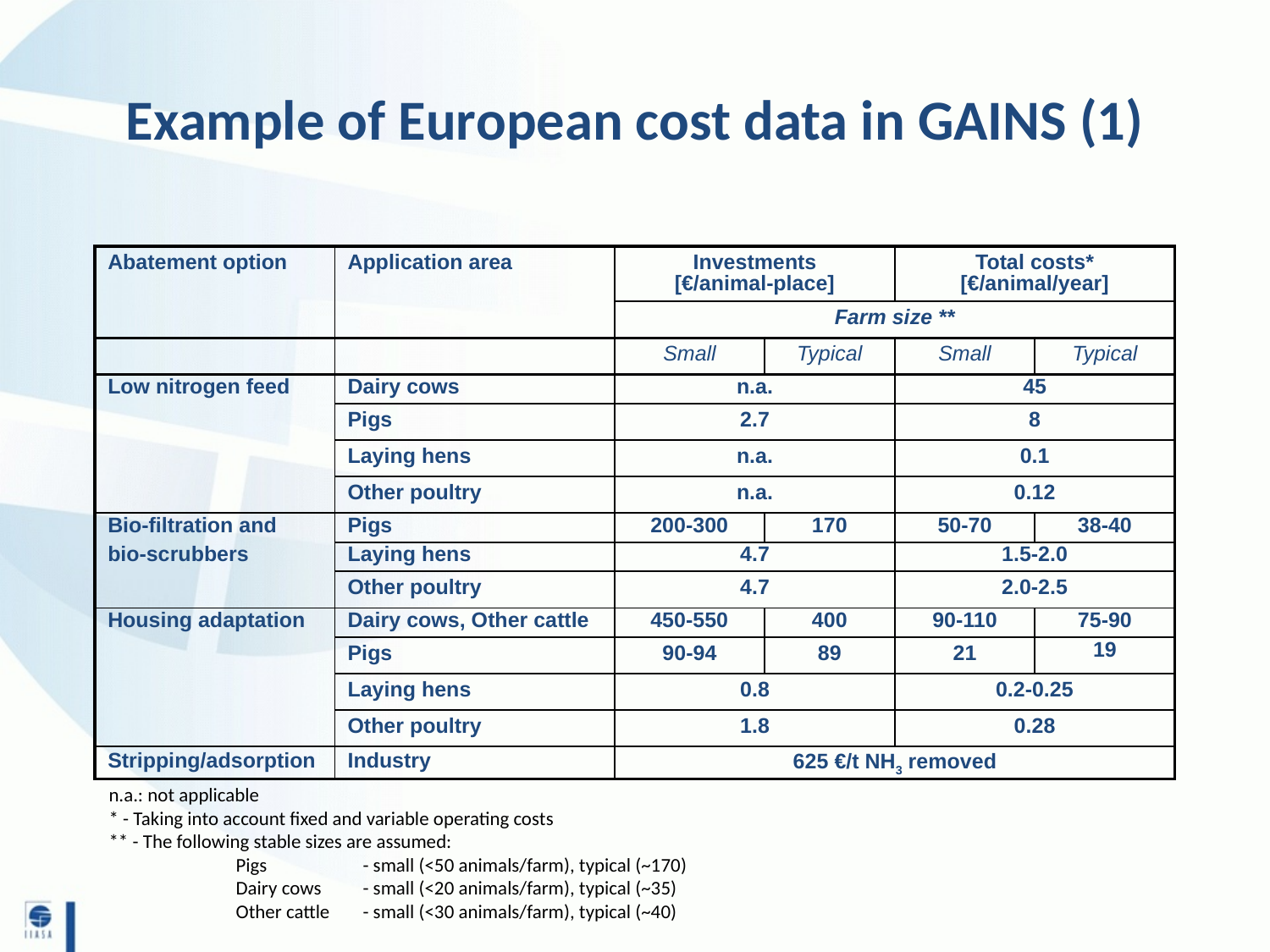

# Example of European cost data in GAINS (1)
| Abatement option | Application area | Investments [€/animal-place] |  | Total costs\* [€/animal/year] |  |
| --- | --- | --- | --- | --- | --- |
|  |  | Farm size \*\* |  |  |  |
|  |  | Small | Typical | Small | Typical |
| Low nitrogen feed | Dairy cows | n.a. |  | 45 |  |
|  | Pigs | 2.7 |  | 8 |  |
|  | Laying hens | n.a. |  | 0.1 |  |
|  | Other poultry | n.a. |  | 0.12 |  |
| Bio-filtration and | Pigs | 200-300 | 170 | 50-70 | 38-40 |
| bio-scrubbers | Laying hens | 4.7 |  | 1.5-2.0 |  |
|  | Other poultry | 4.7 |  | 2.0-2.5 |  |
| Housing adaptation | Dairy cows, Other cattle | 450-550 | 400 | 90-110 | 75-90 |
|  | Pigs | 90-94 | 89 | 21 | 19 |
|  | Laying hens | 0.8 |  | 0.2-0.25 |  |
|  | Other poultry | 1.8 |  | 0.28 |  |
| Stripping/adsorption | Industry | 625 €/t NH3 removed |  |  |  |
n.a.: not applicable
* - Taking into account fixed and variable operating costs
** - The following stable sizes are assumed:
	Pigs 	- small (<50 animals/farm), typical (~170)
	Dairy cows 	- small (<20 animals/farm), typical (~35)
	Other cattle	- small (<30 animals/farm), typical (~40)